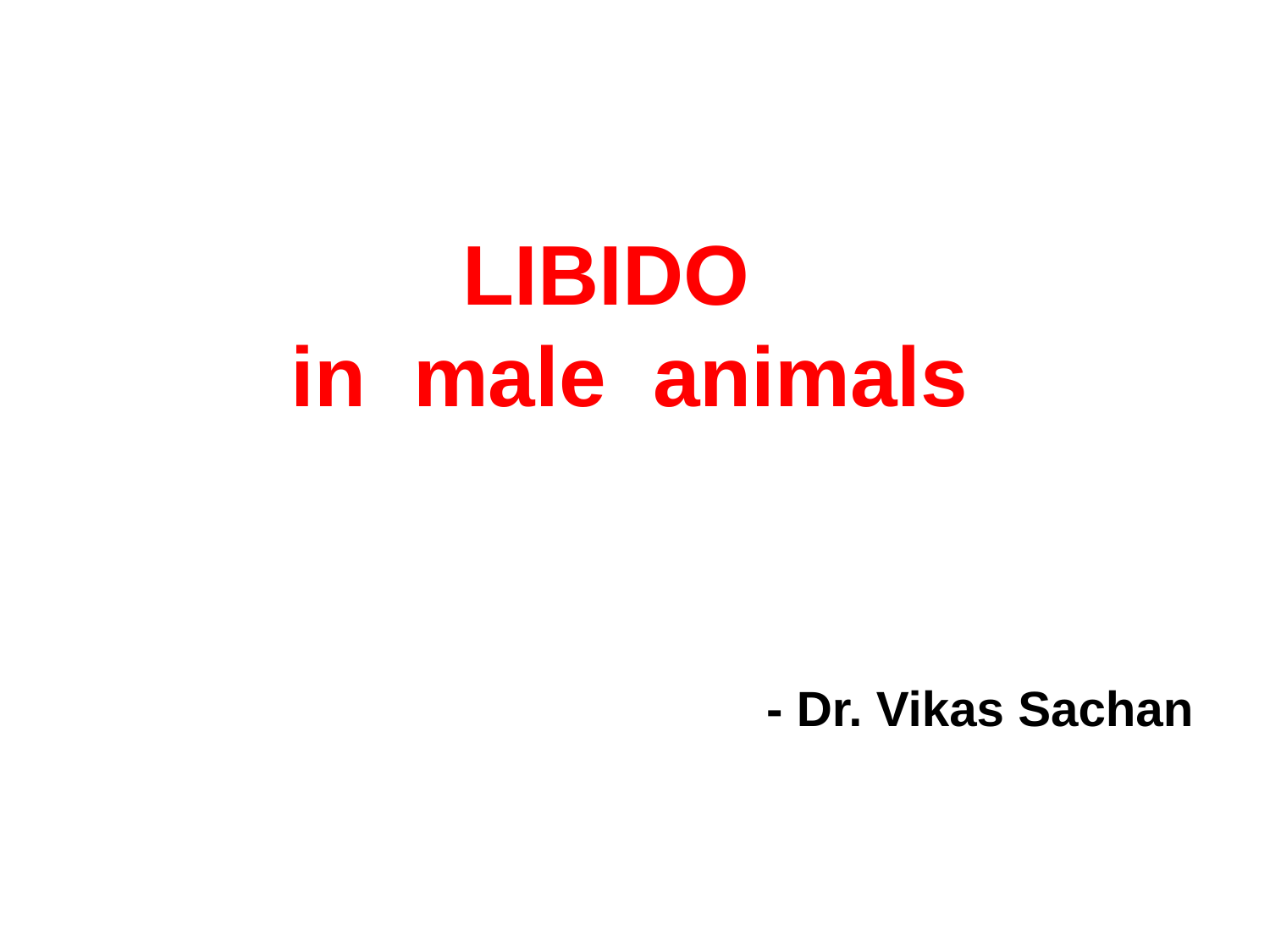

LIBIDO
in  male  animals

- Dr. Vikas Sachan